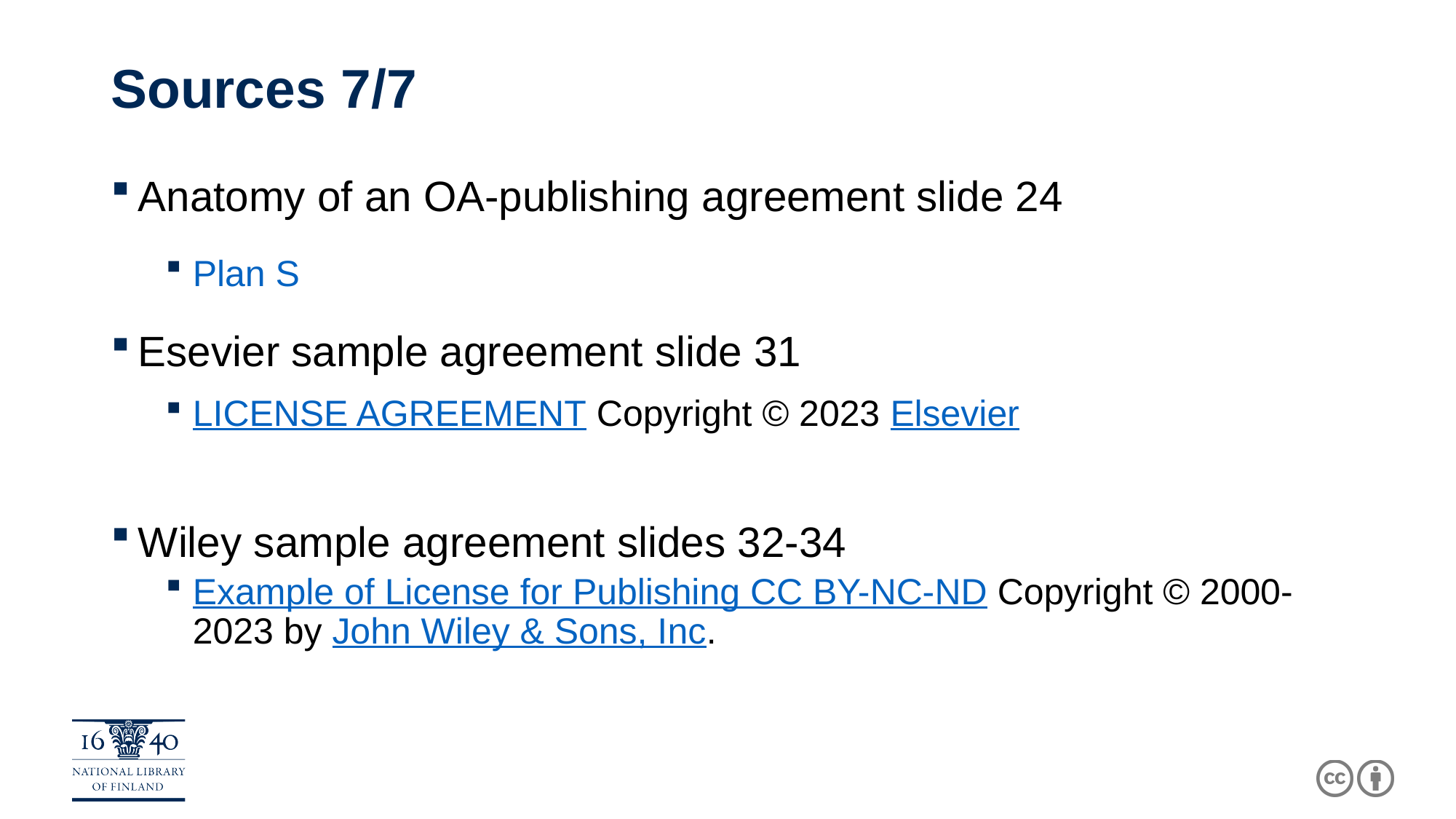

# Sources 7/7
Anatomy of an OA-publishing agreement slide 24
Plan S
Esevier sample agreement slide 31
LICENSE AGREEMENT Copyright © 2023 Elsevier

Wiley sample agreement slides 32-34
Example of License for Publishing CC BY-NC-ND Copyright © 2000-2023 by John Wiley & Sons, Inc.